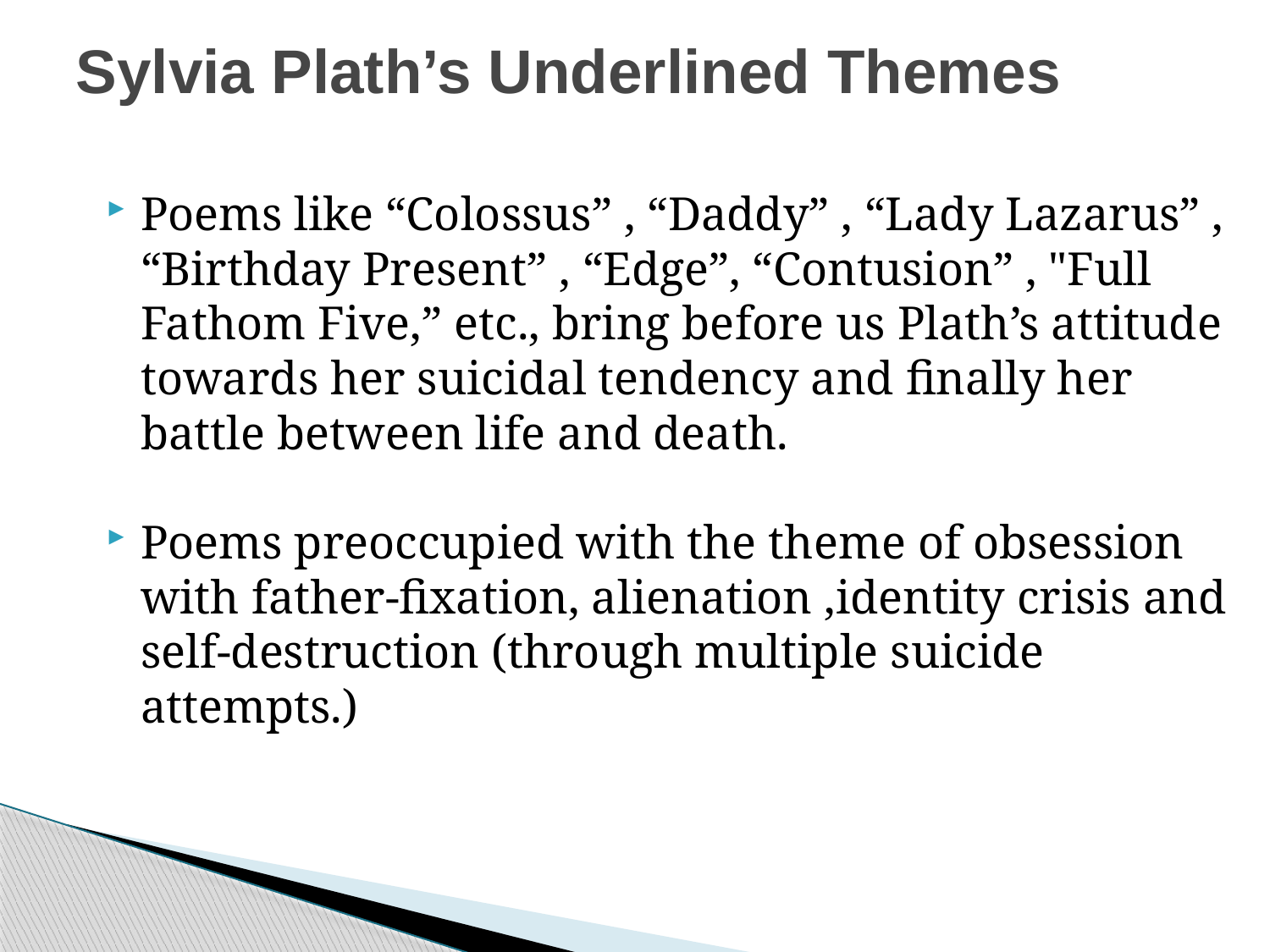

# Sylvia Plath’s Underlined Themes
Poems like “Colossus” , “Daddy” , “Lady Lazarus” , “Birthday Present” , “Edge”, “Contusion” , "Full Fathom Five,” etc., bring before us Plath’s attitude towards her suicidal tendency and finally her battle between life and death.

Poems preoccupied with the theme of obsession with father-fixation, alienation ,identity crisis and self-destruction (through multiple suicide attempts.)